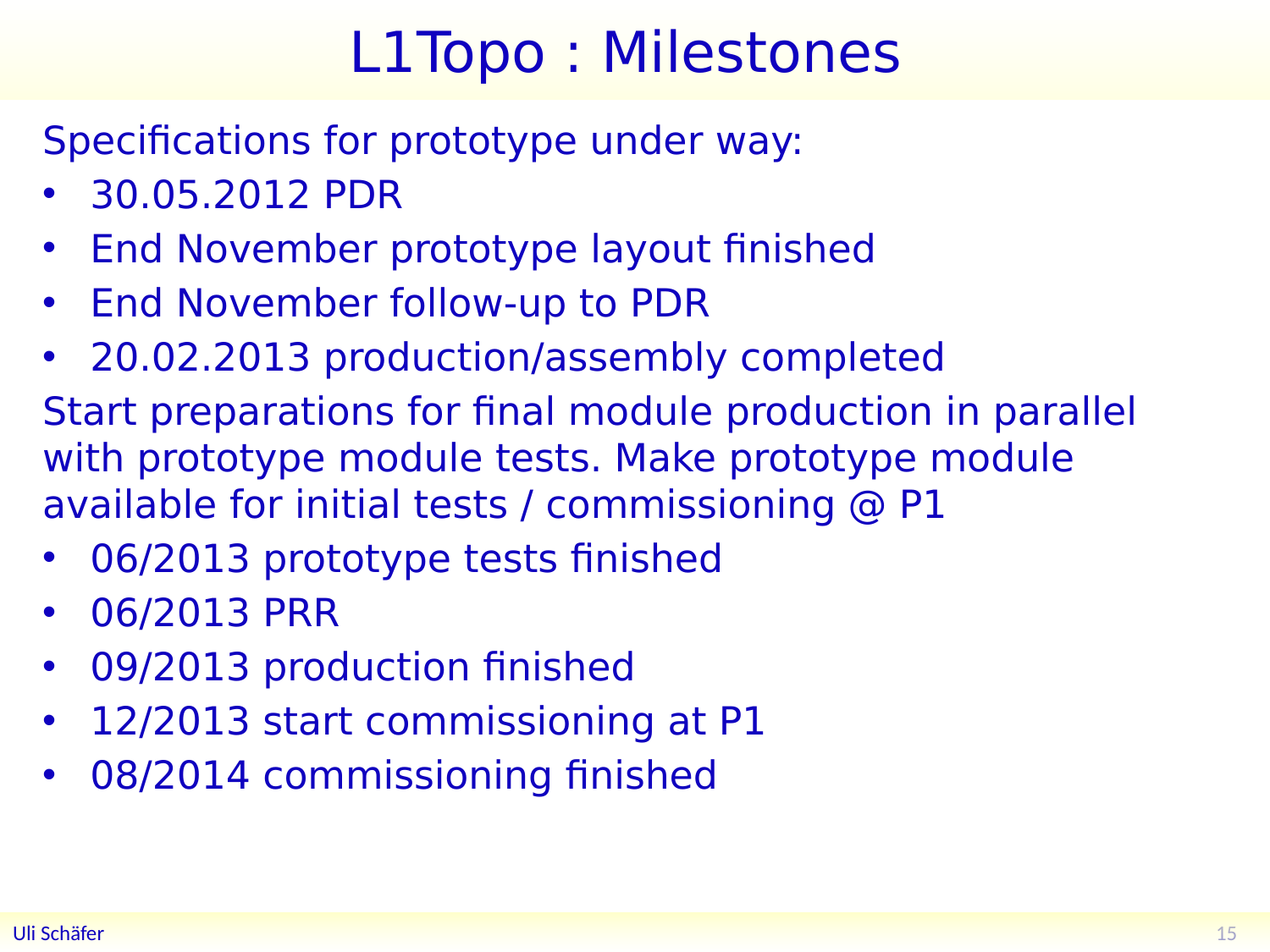

# L1Topo : Milestones
Specifications for prototype under way:
30.05.2012 PDR
End November prototype layout finished
End November follow-up to PDR
20.02.2013 production/assembly completed
Start preparations for final module production in parallel with prototype module tests. Make prototype module available for initial tests / commissioning @ P1
06/2013 prototype tests finished
06/2013 PRR
09/2013 production finished
12/2013 start commissioning at P1
08/2014 commissioning finished

15
Uli Schäfer